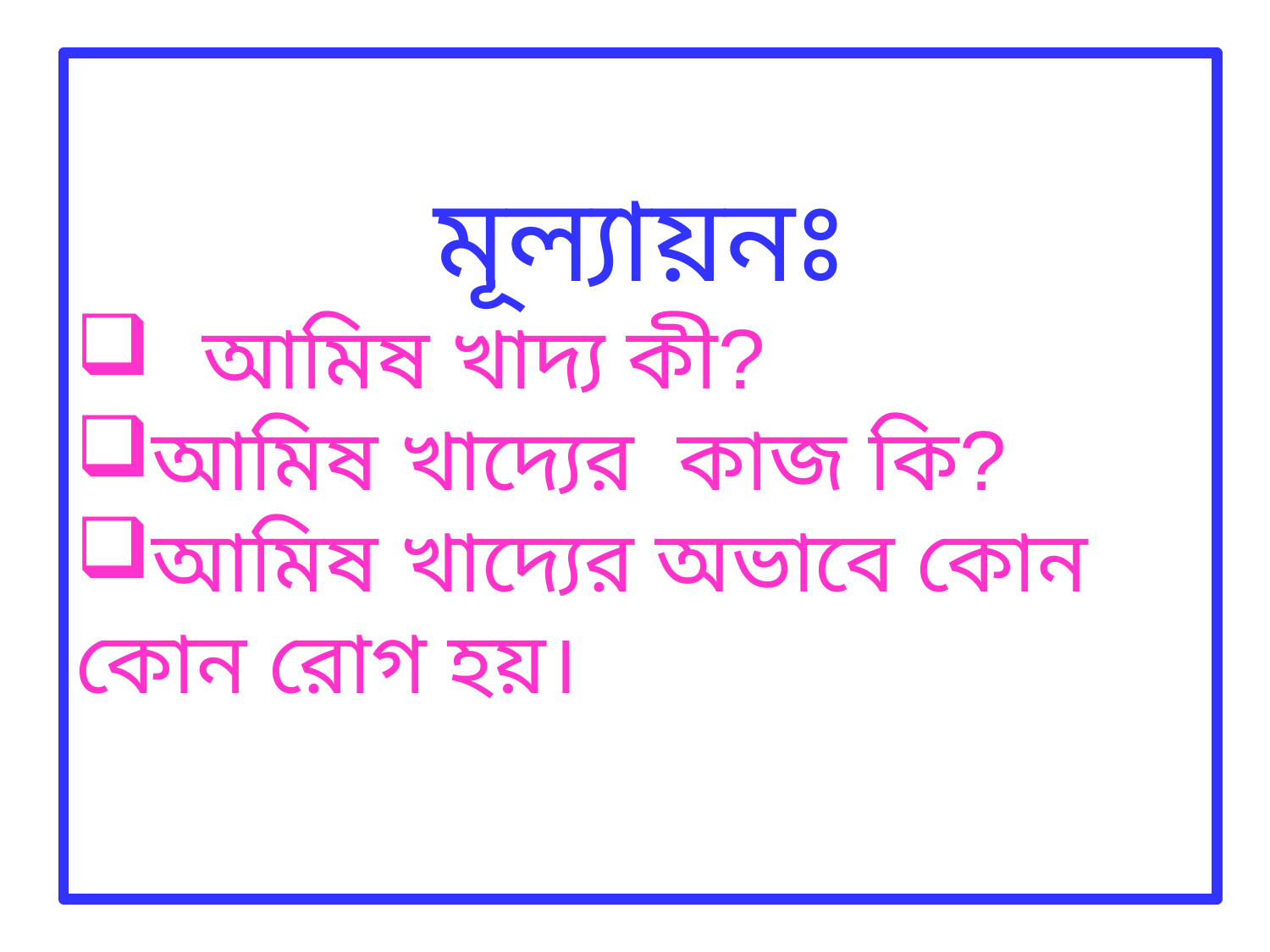

মূল্যায়নঃ
আমিষ খাদ্য কী?
আমিষ খাদ্যের  কাজ কি?
আমিষ খাদ্যের অভাবে কোন কোন রোগ হয়।